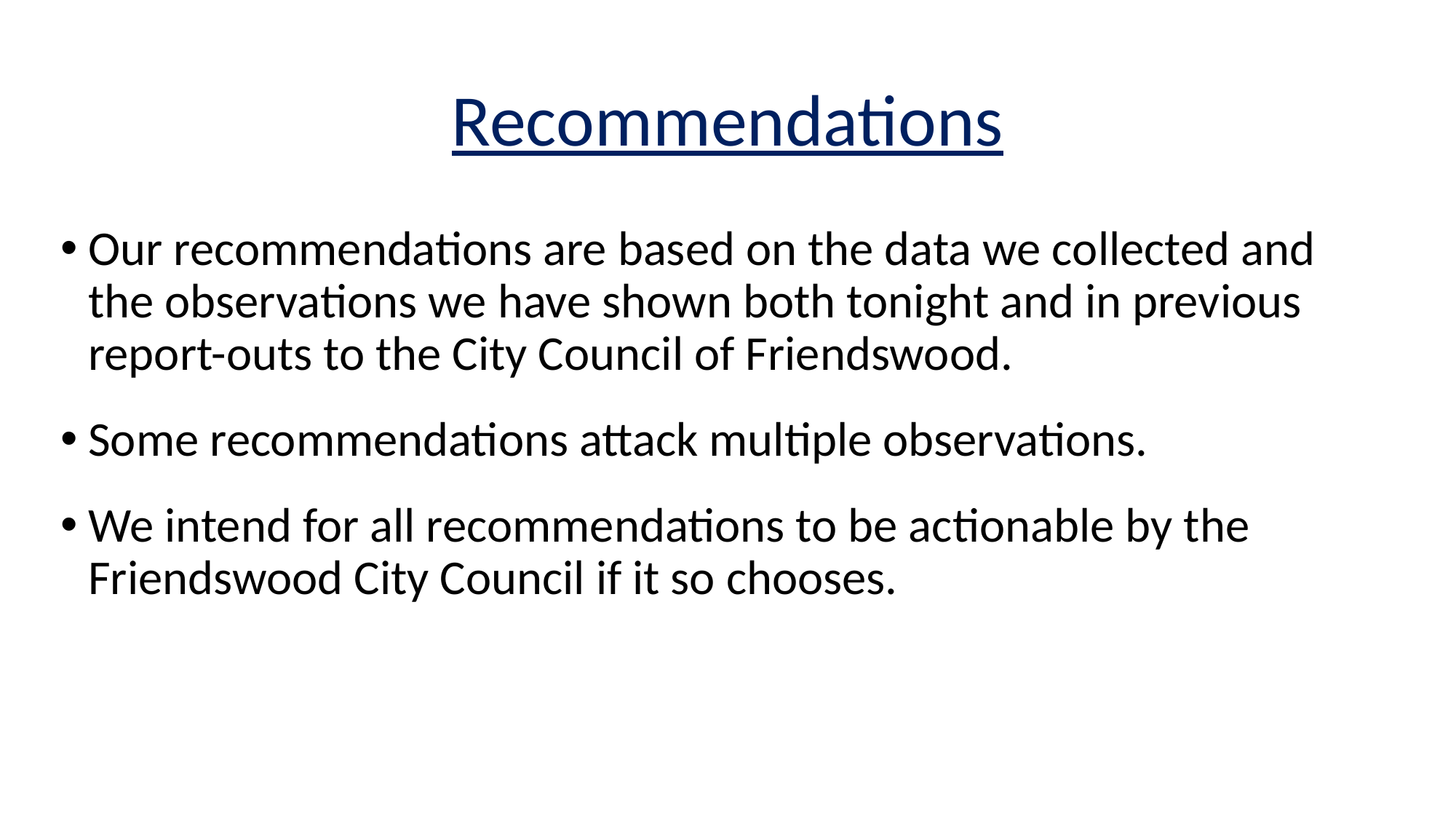

# Recommendations
Our recommendations are based on the data we collected and the observations we have shown both tonight and in previous report-outs to the City Council of Friendswood.
Some recommendations attack multiple observations.
We intend for all recommendations to be actionable by the Friendswood City Council if it so chooses.